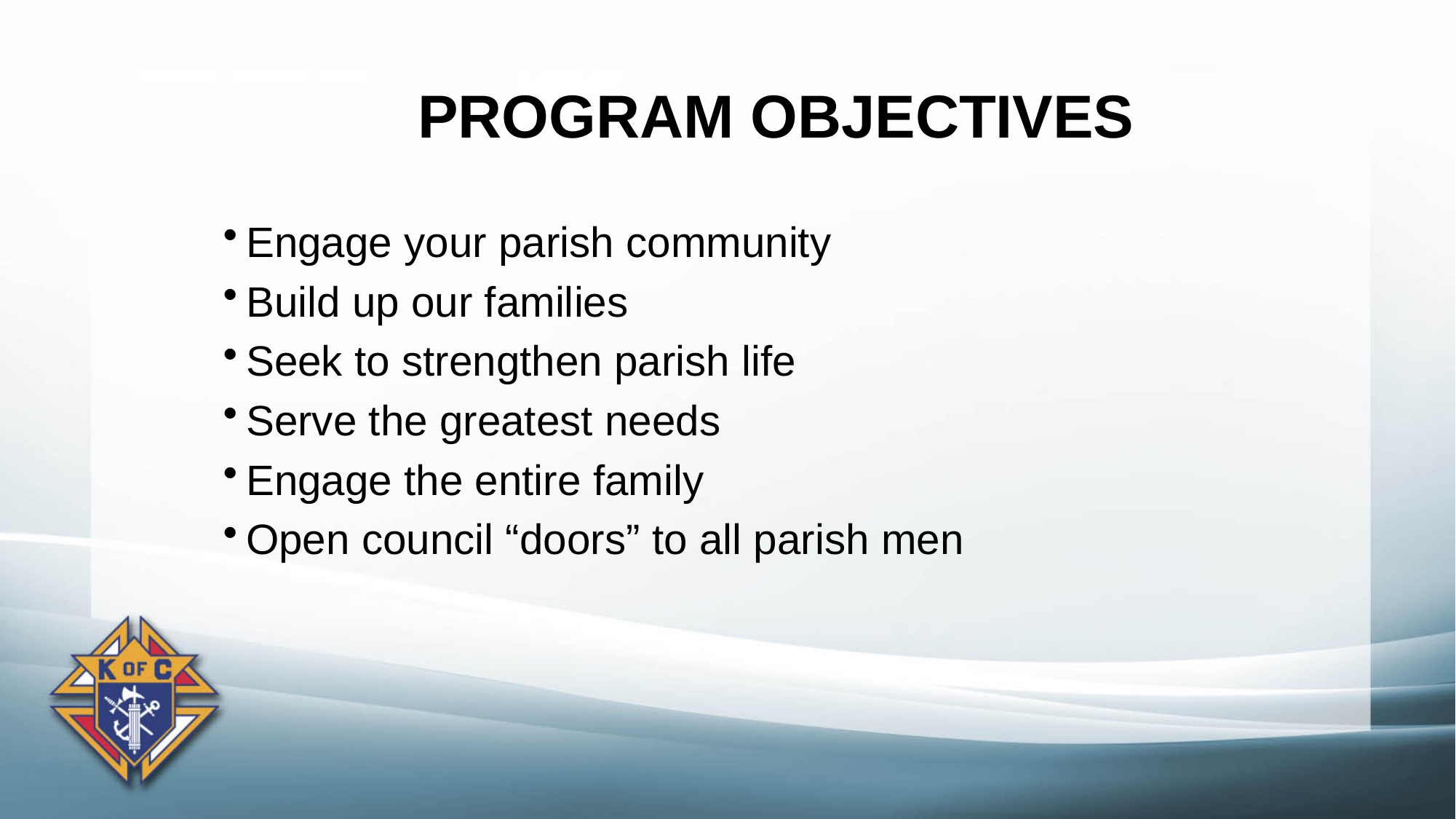

# PROGRAM OBJECTIVES
Engage your parish community
Build up our families
Seek to strengthen parish life
Serve the greatest needs
Engage the entire family
Open council “doors” to all parish men